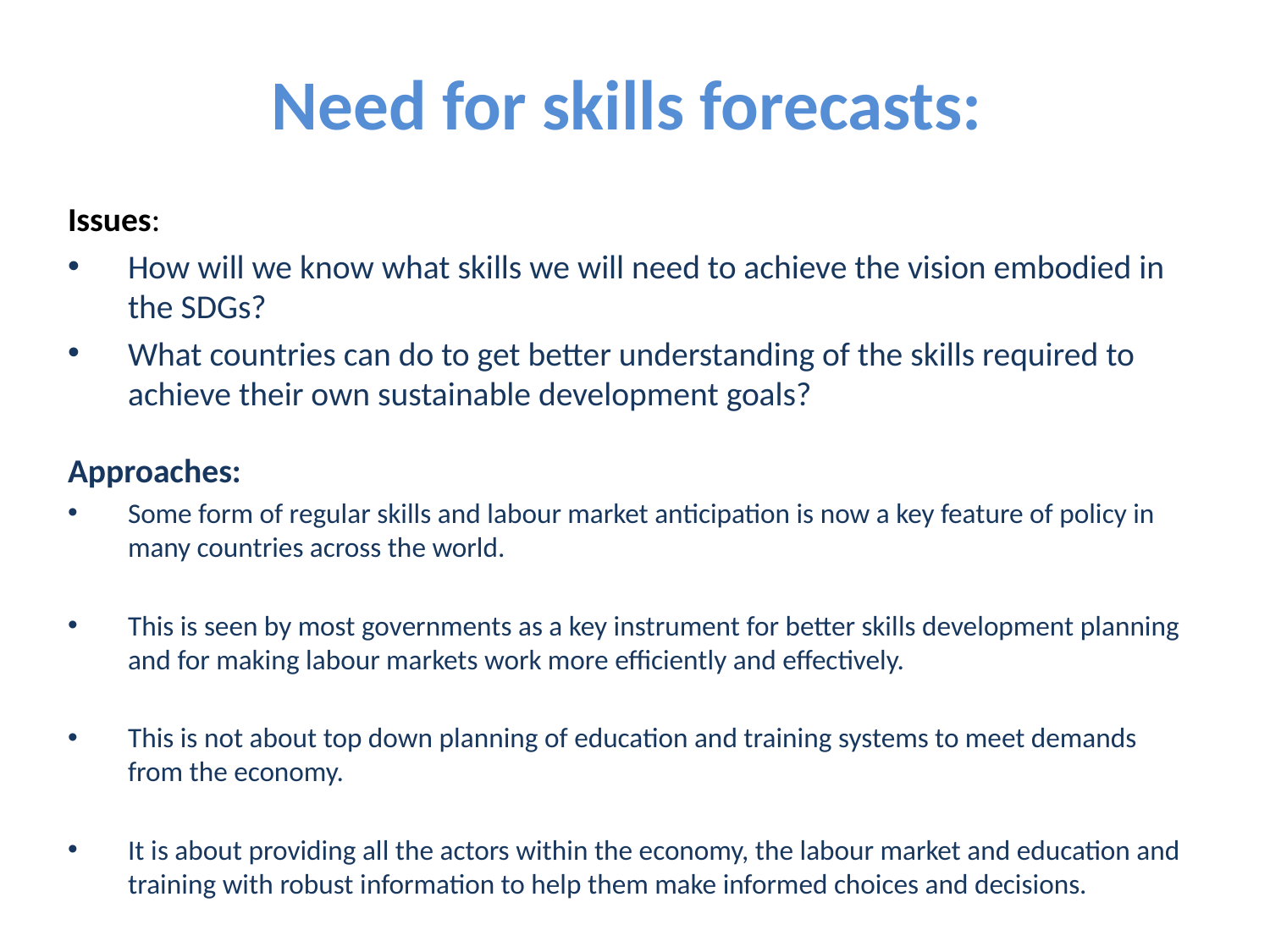

# Need for skills forecasts:

Issues:
How will we know what skills we will need to achieve the vision embodied in the SDGs?
What countries can do to get better understanding of the skills required to achieve their own sustainable development goals?

Approaches:
Some form of regular skills and labour market anticipation is now a key feature of policy in many countries across the world.

This is seen by most governments as a key instrument for better skills development planning and for making labour markets work more efficiently and effectively.

This is not about top down planning of education and training systems to meet demands from the economy.

It is about providing all the actors within the economy, the labour market and education and training with robust information to help them make informed choices and decisions.